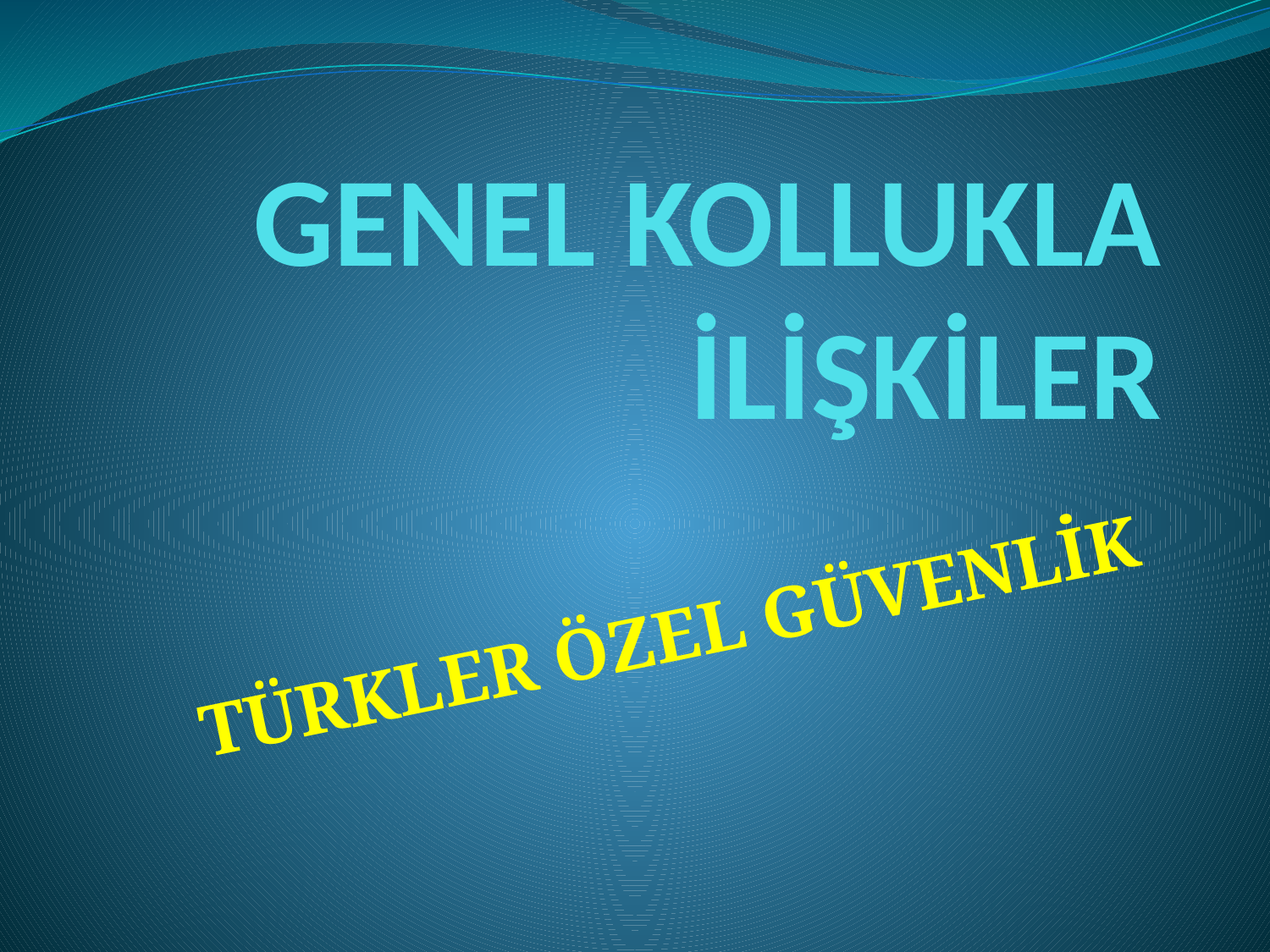

# GENEL KOLLUKLA İLİŞKİLER
TÜRKLER ÖZEL GÜVENLİK